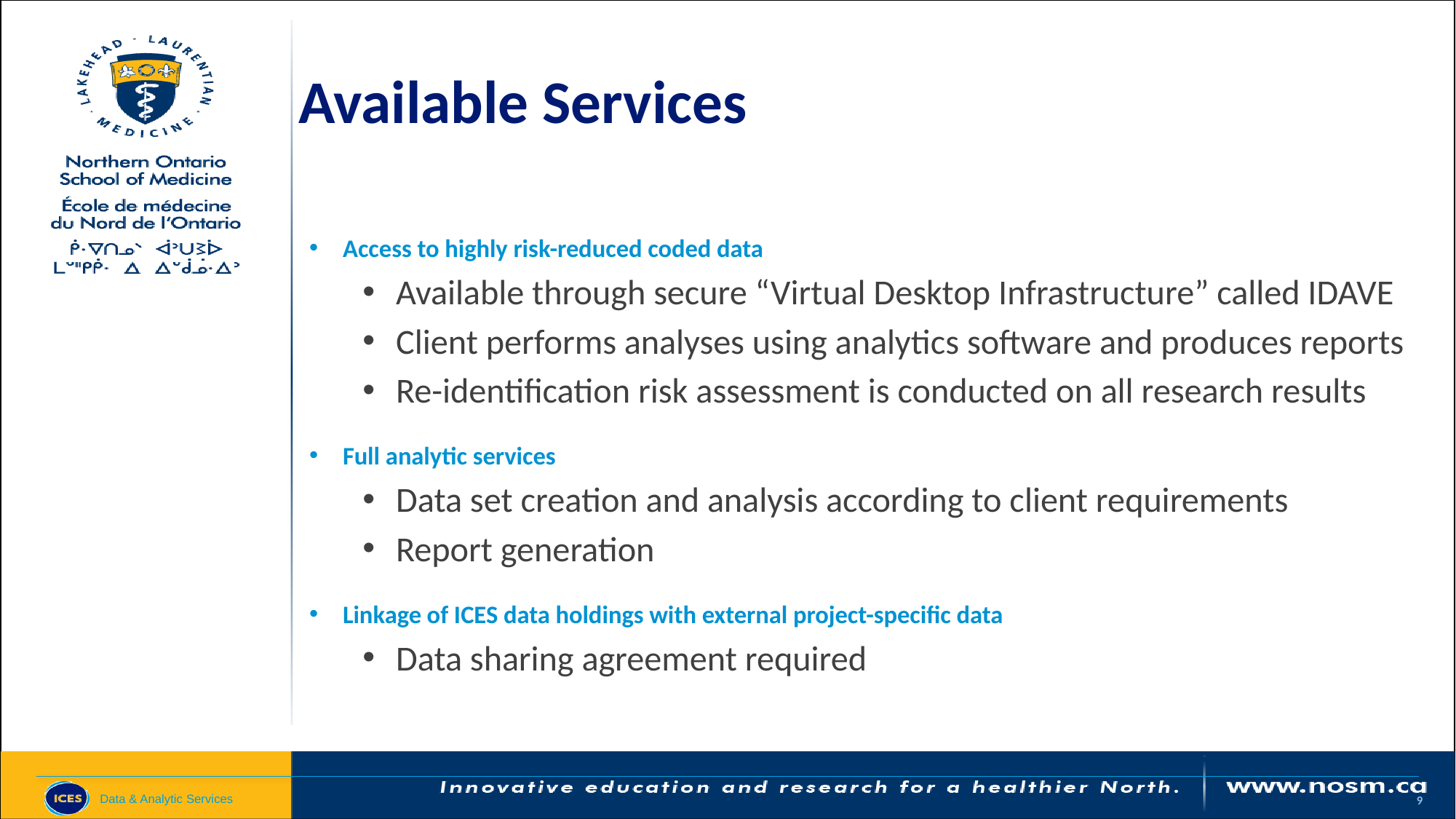

Available Services

Access to highly risk-reduced coded data
Available through secure “Virtual Desktop Infrastructure” called IDAVE
Client performs analyses using analytics software and produces reports
Re-identification risk assessment is conducted on all research results

Full analytic services
Data set creation and analysis according to client requirements
Report generation

Linkage of ICES data holdings with external project-specific data
Data sharing agreement required

9